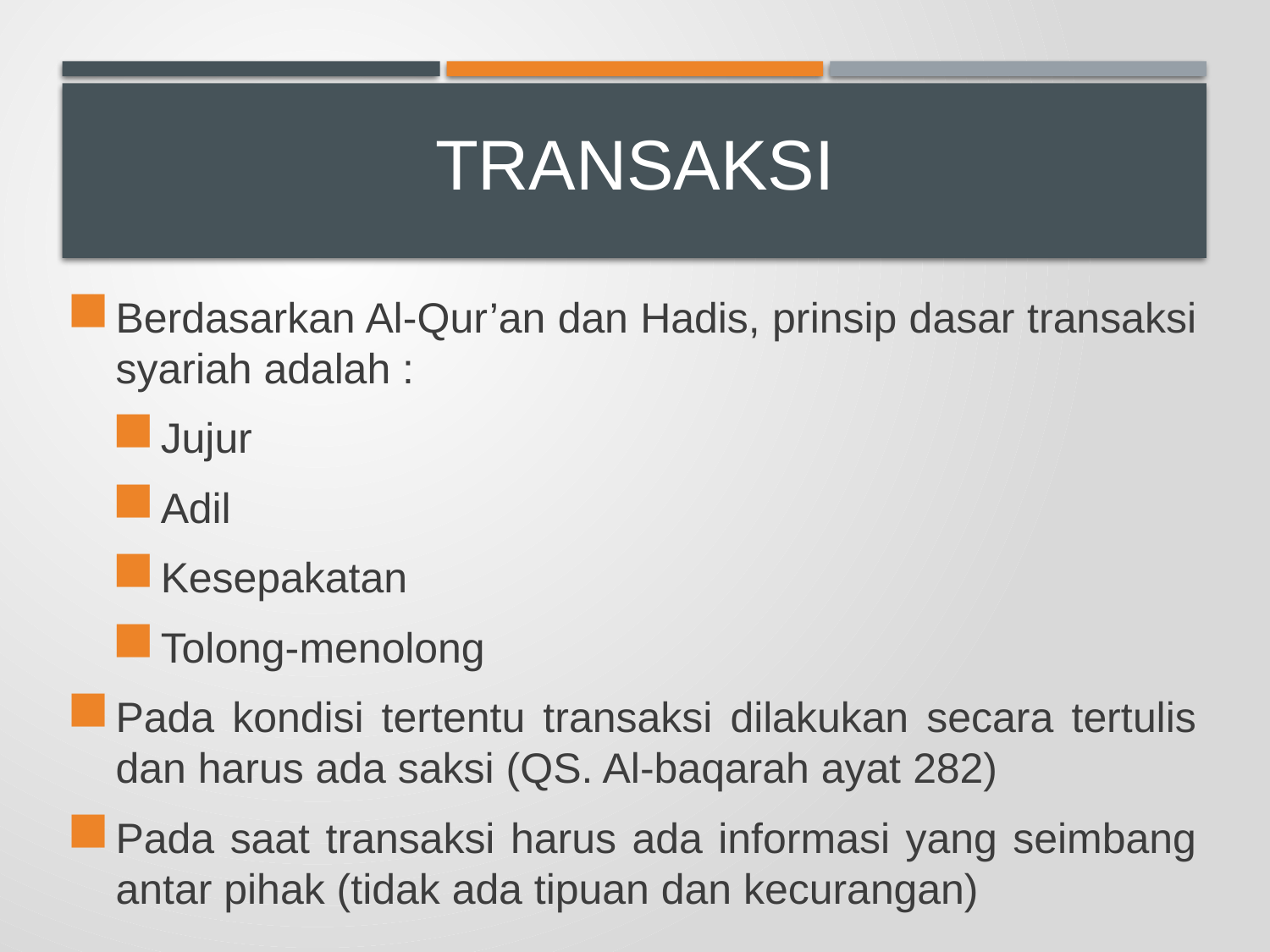

# transaksi
Berdasarkan Al-Qur’an dan Hadis, prinsip dasar transaksi syariah adalah :
Jujur
Adil
Kesepakatan
Tolong-menolong
Pada kondisi tertentu transaksi dilakukan secara tertulis dan harus ada saksi (QS. Al-baqarah ayat 282)
Pada saat transaksi harus ada informasi yang seimbang antar pihak (tidak ada tipuan dan kecurangan)